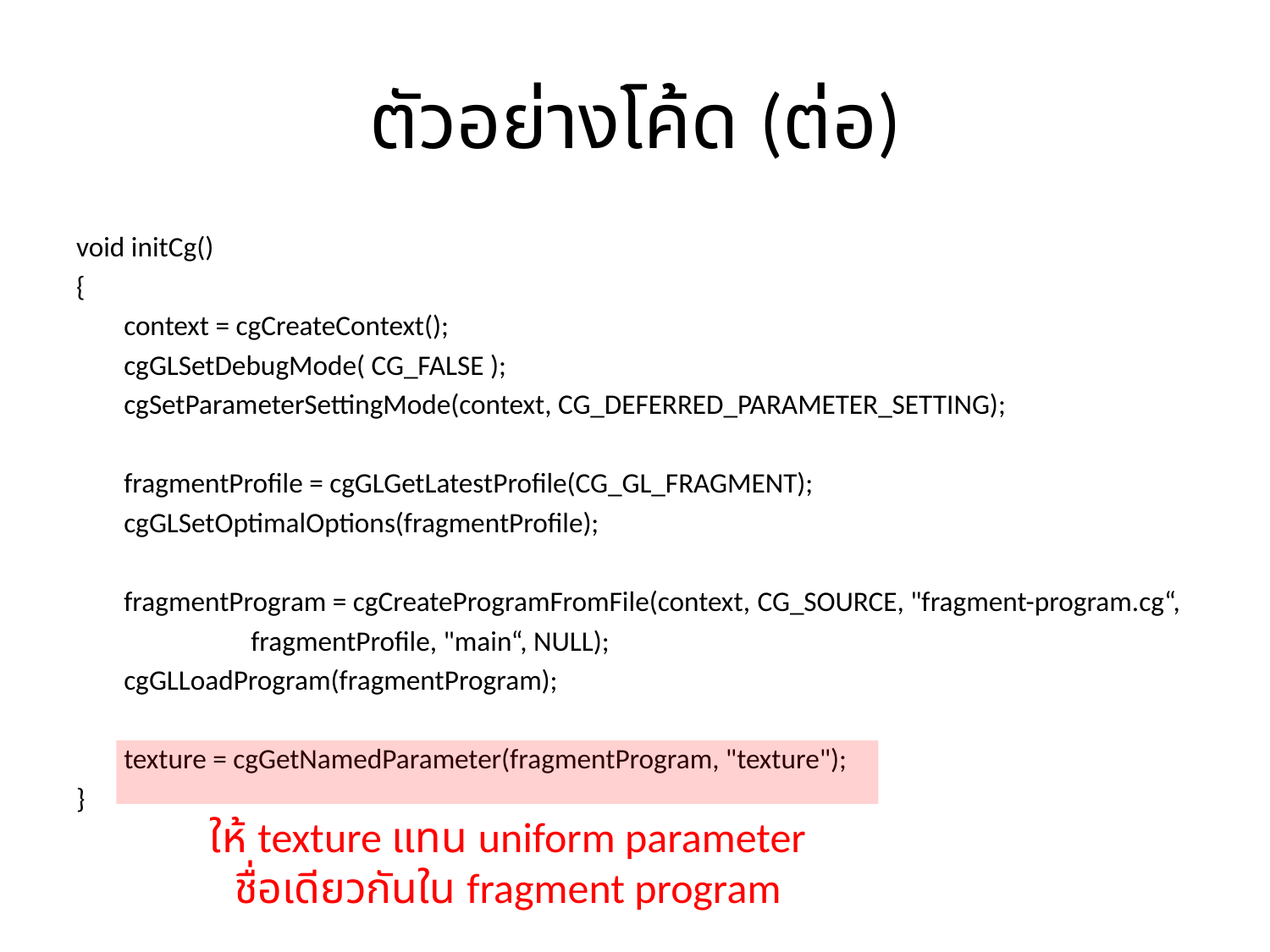

# ตัวอย่างโค้ด (ต่อ)
void initCg()
{
	context = cgCreateContext();
	cgGLSetDebugMode( CG_FALSE );
	cgSetParameterSettingMode(context, CG_DEFERRED_PARAMETER_SETTING);

	fragmentProfile = cgGLGetLatestProfile(CG_GL_FRAGMENT);
	cgGLSetOptimalOptions(fragmentProfile);

	fragmentProgram = cgCreateProgramFromFile(context, CG_SOURCE, "fragment-program.cg“,
		fragmentProfile, "main“, NULL);
	cgGLLoadProgram(fragmentProgram);

	texture = cgGetNamedParameter(fragmentProgram, "texture");
}

ให้ texture แทน uniform parameter ชื่อเดียวกันใน fragment program